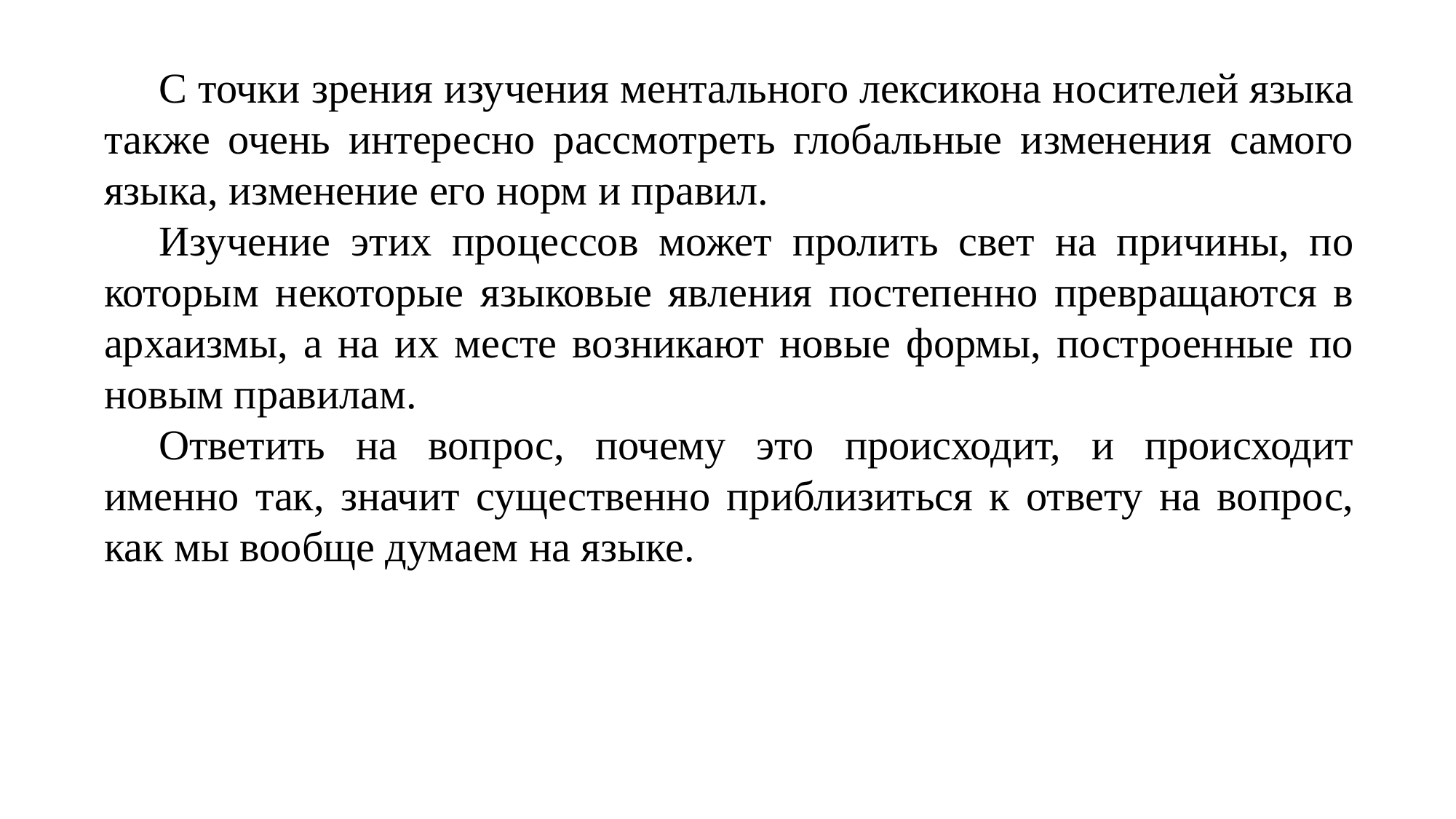

С точки зрения изучения ментального лексикона носителей языка также очень интересно рассмотреть глобальные изменения самого языка, изменение его норм и правил.
Изучение этих процессов может пролить свет на причины, по которым некоторые языковые явления постепенно превращаются в архаизмы, а на их месте возникают новые формы, построенные по новым правилам.
Ответить на вопрос, почему это происходит, и происходит именно так, значит существенно приблизиться к ответу на вопрос, как мы вообще думаем на языке.